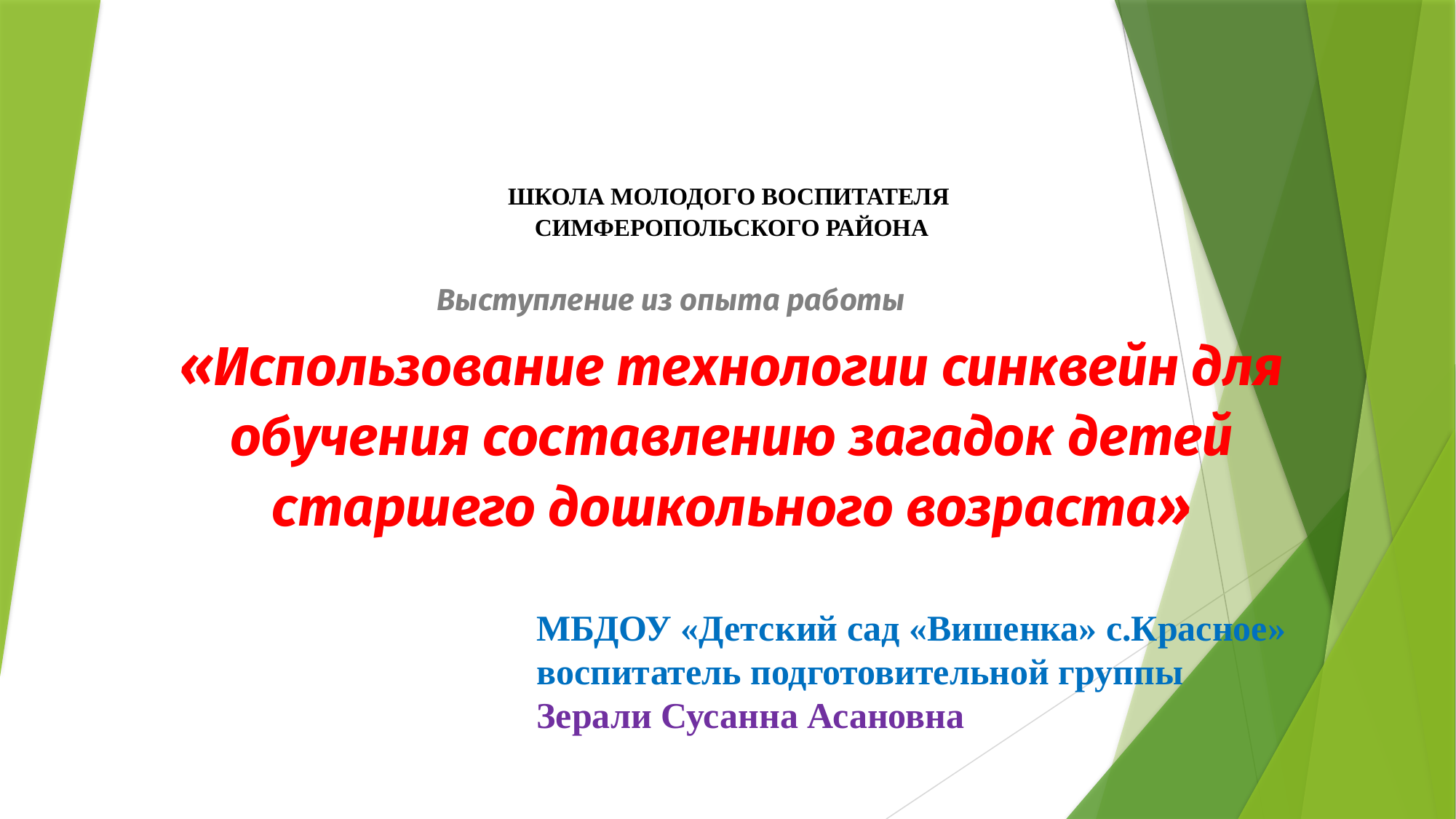

# ШКОЛА МОЛОДОГО ВОСПИТАТЕЛЯ СИМФЕРОПОЛЬСКОГО РАЙОНА «Использование технологии синквейн для обучения составлению загадок детей старшего дошкольного возраста»

Выступление из опыта работы
МБДОУ «Детский сад «Вишенка» с.Красное»
воспитатель подготовительной группы
Зерали Сусанна Асановна